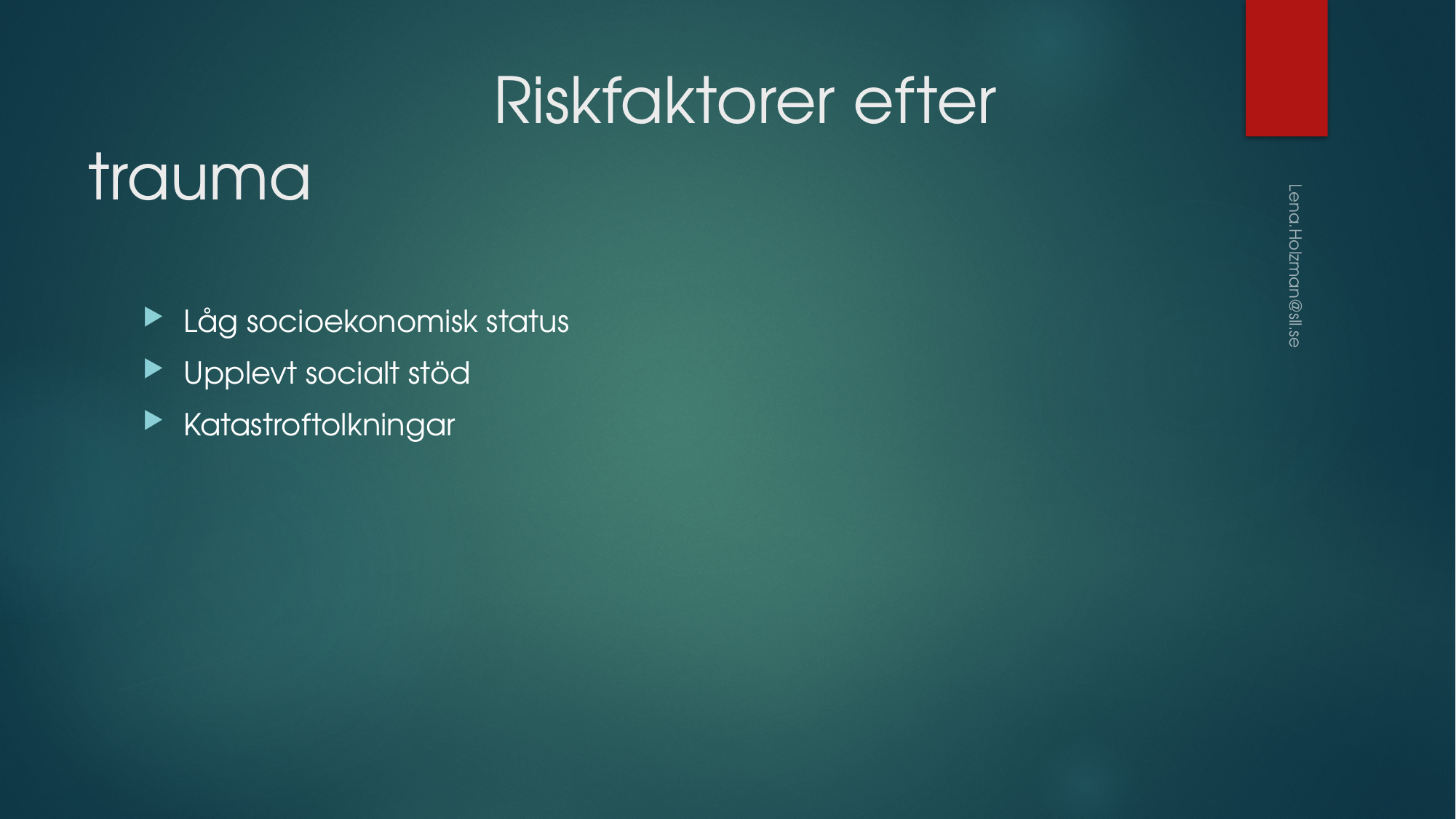

# Riskfaktorer efter trauma

Låg socioekonomisk status
Upplevt socialt stöd
Katastroftolkningar
Lena.Holzman@sll.se